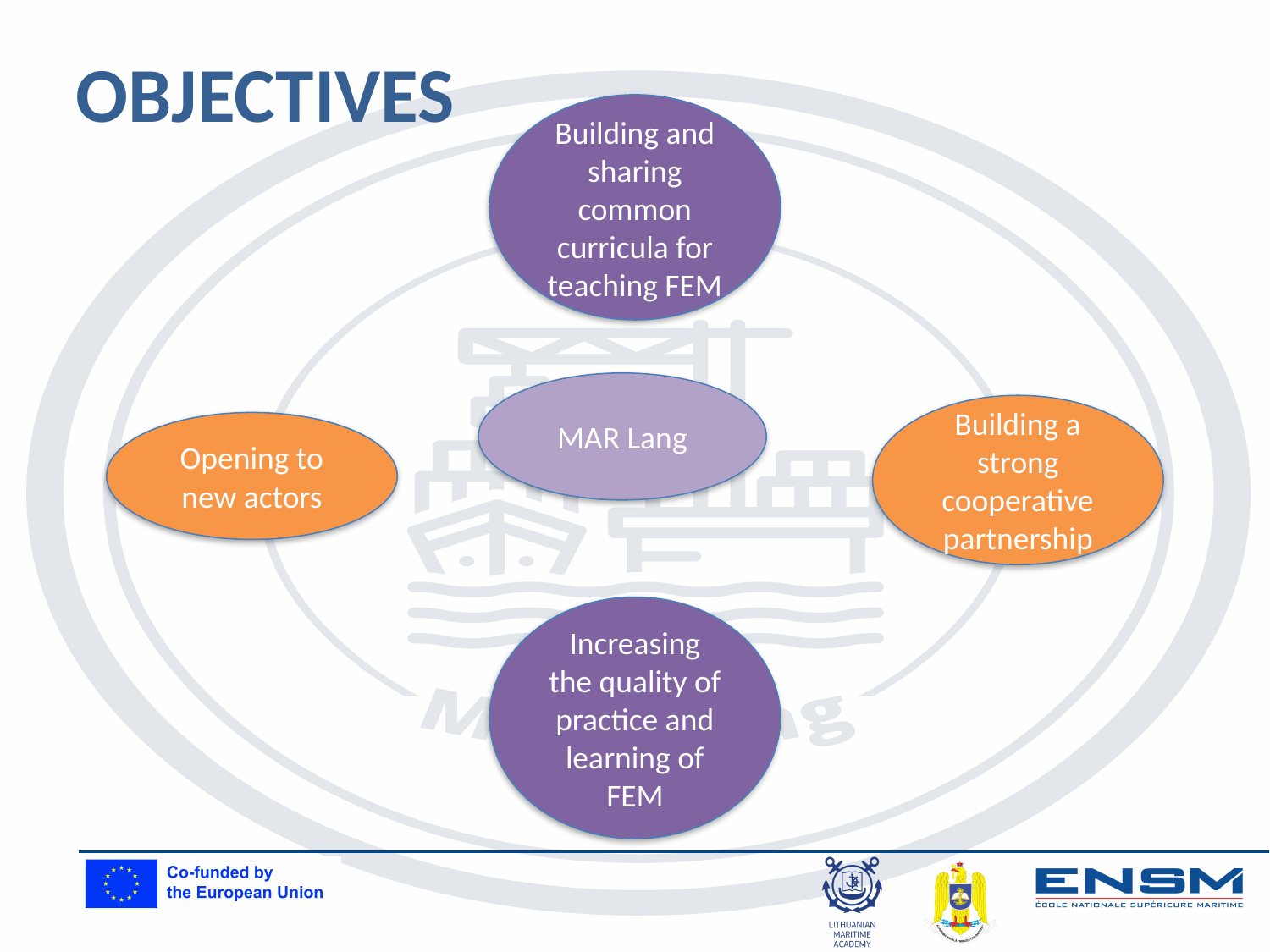

# OBJECTIVES
Building and sharing common curricula for teaching FEM
MAR Lang
Building a strong cooperative partnership
Opening to new actors
Increasing the quality of practice and learning of FEM